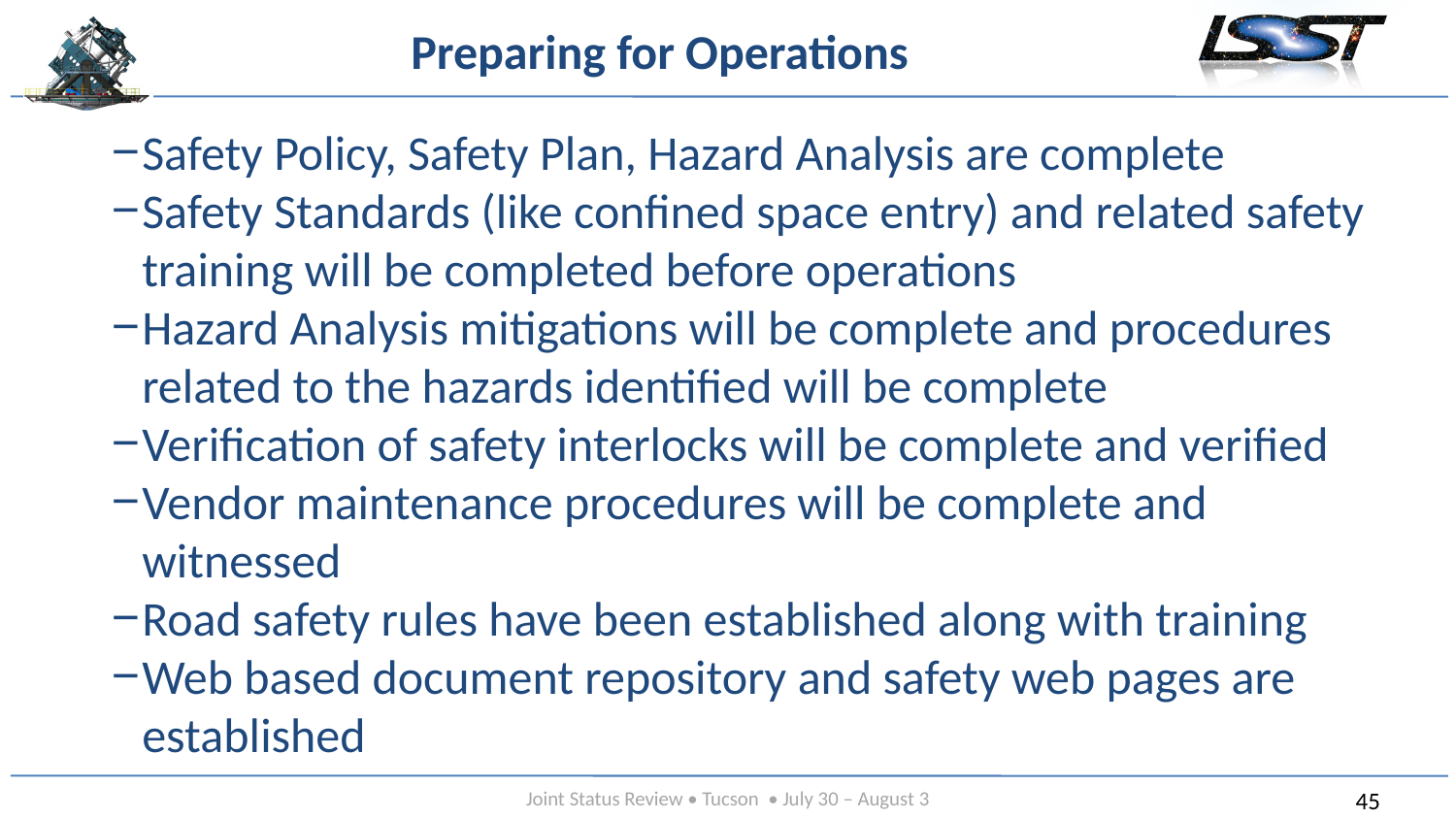

# Preparing for Operations
Safety Policy, Safety Plan, Hazard Analysis are complete
Safety Standards (like confined space entry) and related safety training will be completed before operations
Hazard Analysis mitigations will be complete and procedures related to the hazards identified will be complete
Verification of safety interlocks will be complete and verified
Vendor maintenance procedures will be complete and witnessed
Road safety rules have been established along with training
Web based document repository and safety web pages are established